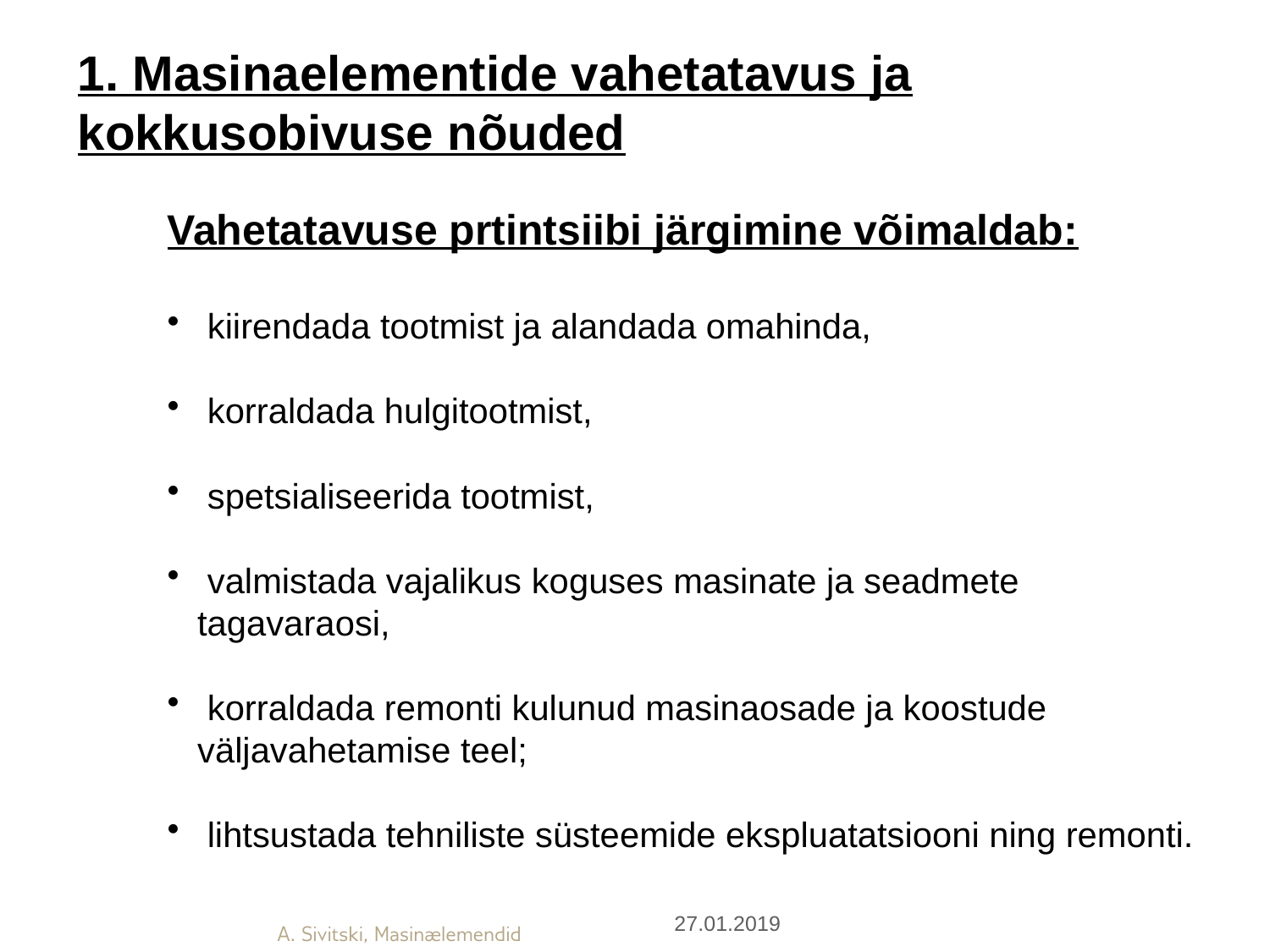

1. Masinaelementide vahetatavus ja kokkusobivuse nõuded
Vahetatavuse prtintsiibi järgimine võimaldab:

 kiirendada tootmist ja alandada omahinda,

 korraldada hulgitootmist,

 spetsialiseerida tootmist,

 valmistada vajalikus koguses masinate ja seadmete tagavaraosi,

 korraldada remonti kulunud masinaosade ja koostude väljavahetamise teel;

 lihtsustada tehniliste süsteemide ekspluatatsiooni ning remonti.
27.01.2019
A. Sivitski, Masinaelemendid